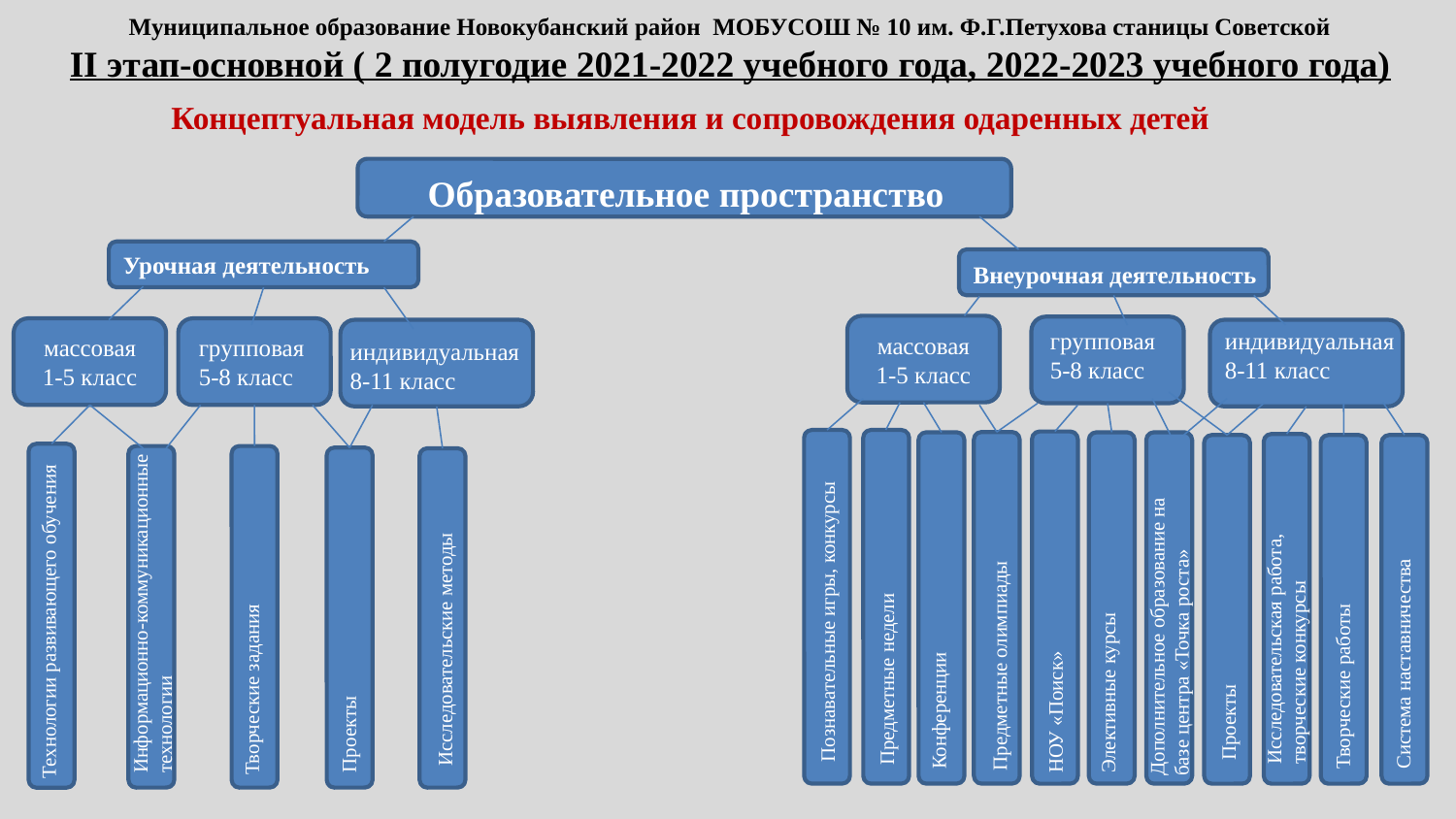

Муниципальное образование Новокубанский район  МОБУСОШ № 10 им. Ф.Г.Петухова станицы Советской
II этап-основной ( 2 полугодие 2021-2022 учебного года, 2022-2023 учебного года)
Концептуальная модель выявления и сопровождения одаренных детей

Образовательное пространство

Урочная деятельность

Внеурочная деятельность
массовая
1-5 класс

групповая
5-8 класс

массовая
1-5 класс
индивидуальная
8-11 класс

групповая
5-8 класс
индивидуальная
8-11 класс
Дополнительное образование на
базе центра «Точка роста»
Информационно-коммуникационные
технологии

Предметные недели

Познавательные игры, конкурсы
Технологии развивающего обучения
Исследовательская работа,
творческие конкурсы
Элективные курсы
Исследовательские методы
Система наставничества
Предметные олимпиады
НОУ «Поиск»
Творческие работы
Творческие задания
Конференции
Проекты
Проекты